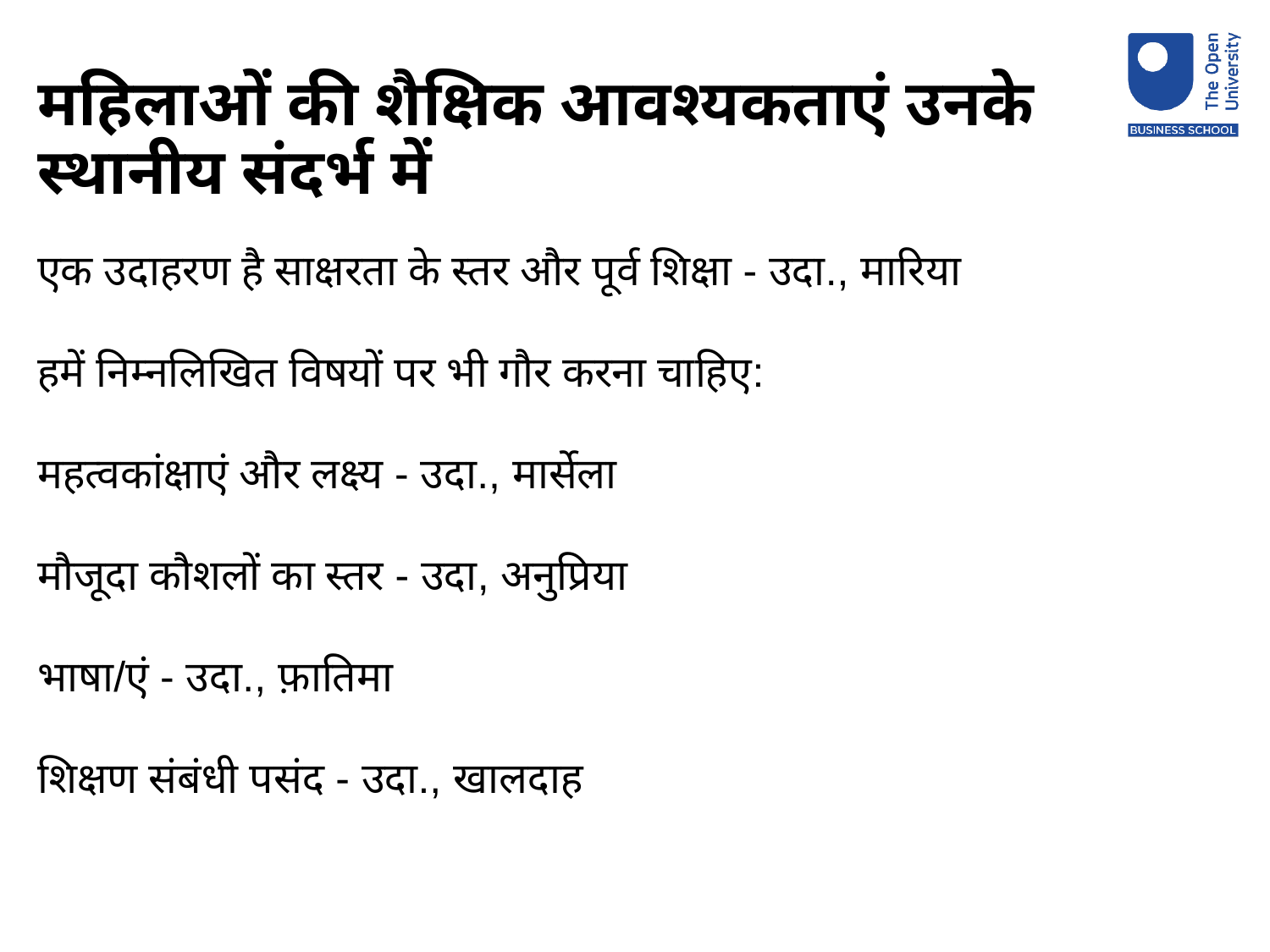

# महिलाओं की शैक्षिक आवश्यकताएं उनके स्थानीय संदर्भ में

एक उदाहरण है साक्षरता के स्तर और पूर्व शिक्षा - उदा., मारिया

हमें निम्नलिखित विषयों पर भी गौर करना चाहिए:

महत्वकांक्षाएं और लक्ष्य - उदा., मार्सेला

मौजूदा कौशलों का स्तर - उदा, अनुप्रिया

भाषा/एं - उदा., फ़ातिमा

शिक्षण संबंधी पसंद - उदा., खालदाह